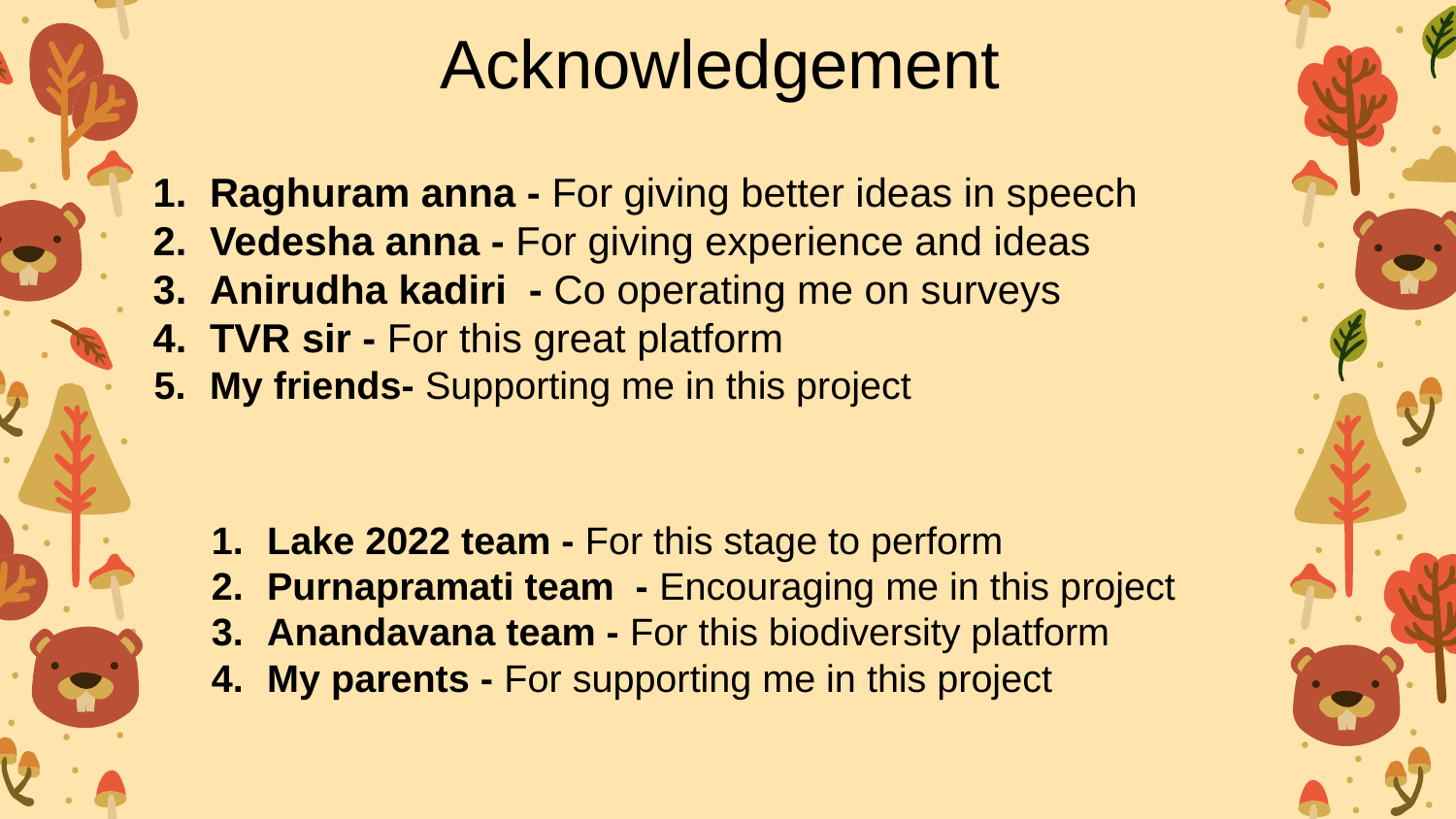

Acknowledgement
Raghuram anna - For giving better ideas in speech
Vedesha anna - For giving experience and ideas
Anirudha kadiri  - Co operating me on surveys
TVR sir - For this great platform
My friends- Supporting me in this project
Lake 2022 team - For this stage to perform
Purnapramati team  - Encouraging me in this project
Anandavana team - For this biodiversity platform
My parents - For supporting me in this project